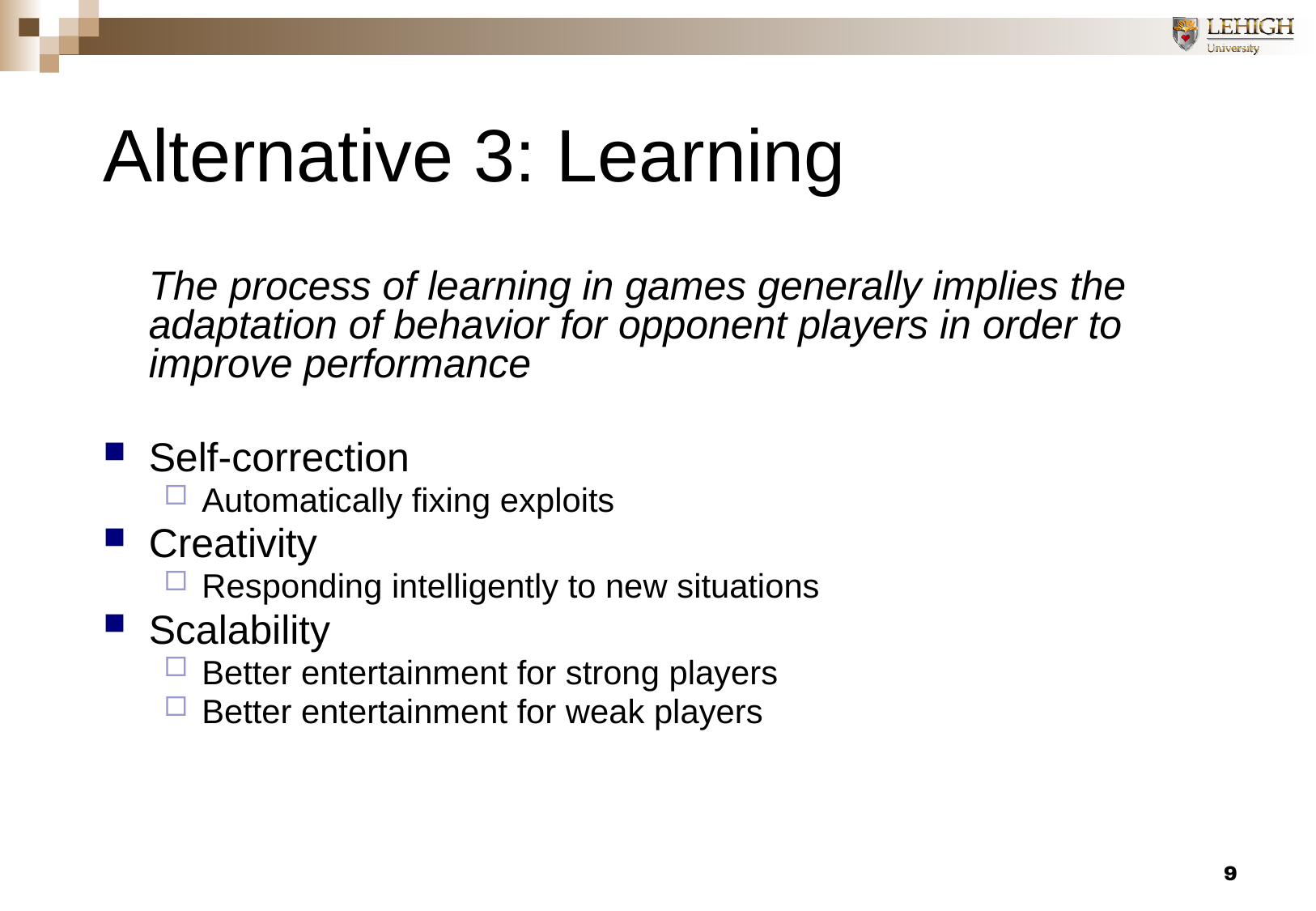

# Alternative 3: Learning
	The process of learning in games generally implies the adaptation of behavior for opponent players in order to improve performance

Self-correction
Automatically fixing exploits
Creativity
Responding intelligently to new situations
Scalability
Better entertainment for strong players
Better entertainment for weak players
9